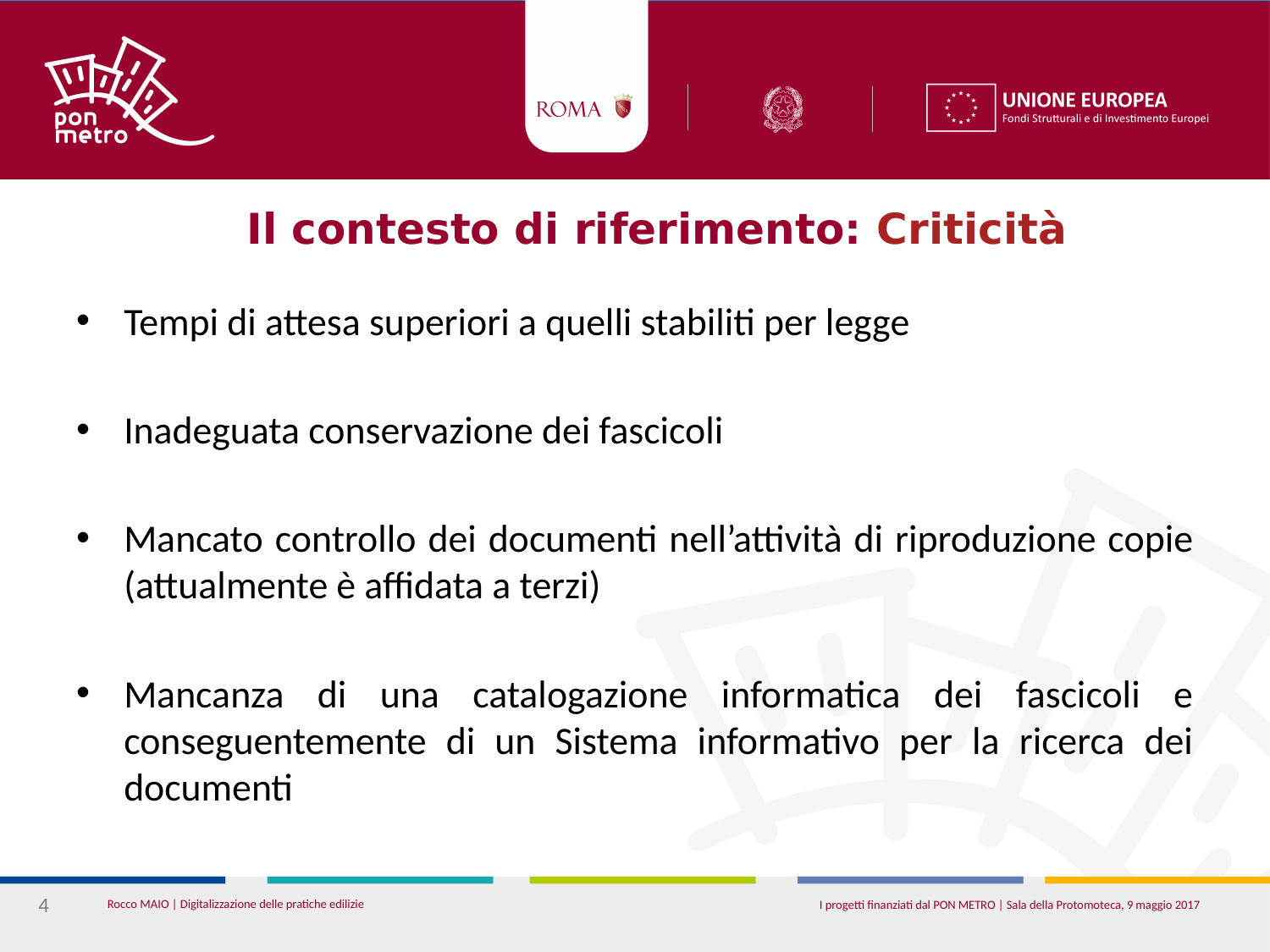

# Il contesto di riferimento: Criticità
Tempi di attesa superiori a quelli stabiliti per legge

Inadeguata conservazione dei fascicoli

Mancato controllo dei documenti nell’attività di riproduzione copie (attualmente è affidata a terzi)

Mancanza di una catalogazione informatica dei fascicoli e conseguentemente di un Sistema informativo per la ricerca dei documenti